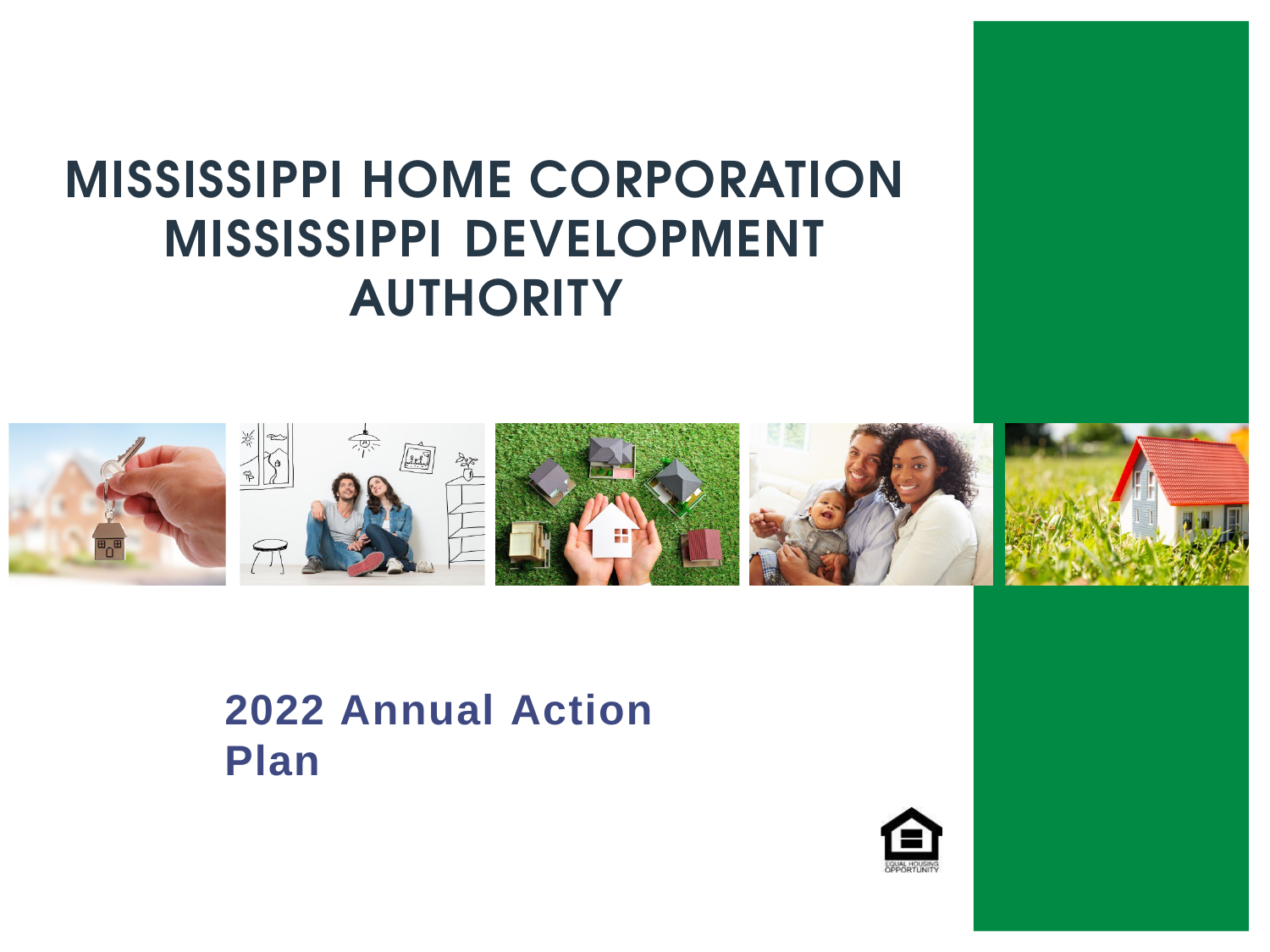

# MISSISSIPPI HOME CORPORATION  MISSISSIPPI DEVELOPMENT
AUTHORITY

2022 Annual Action Plan